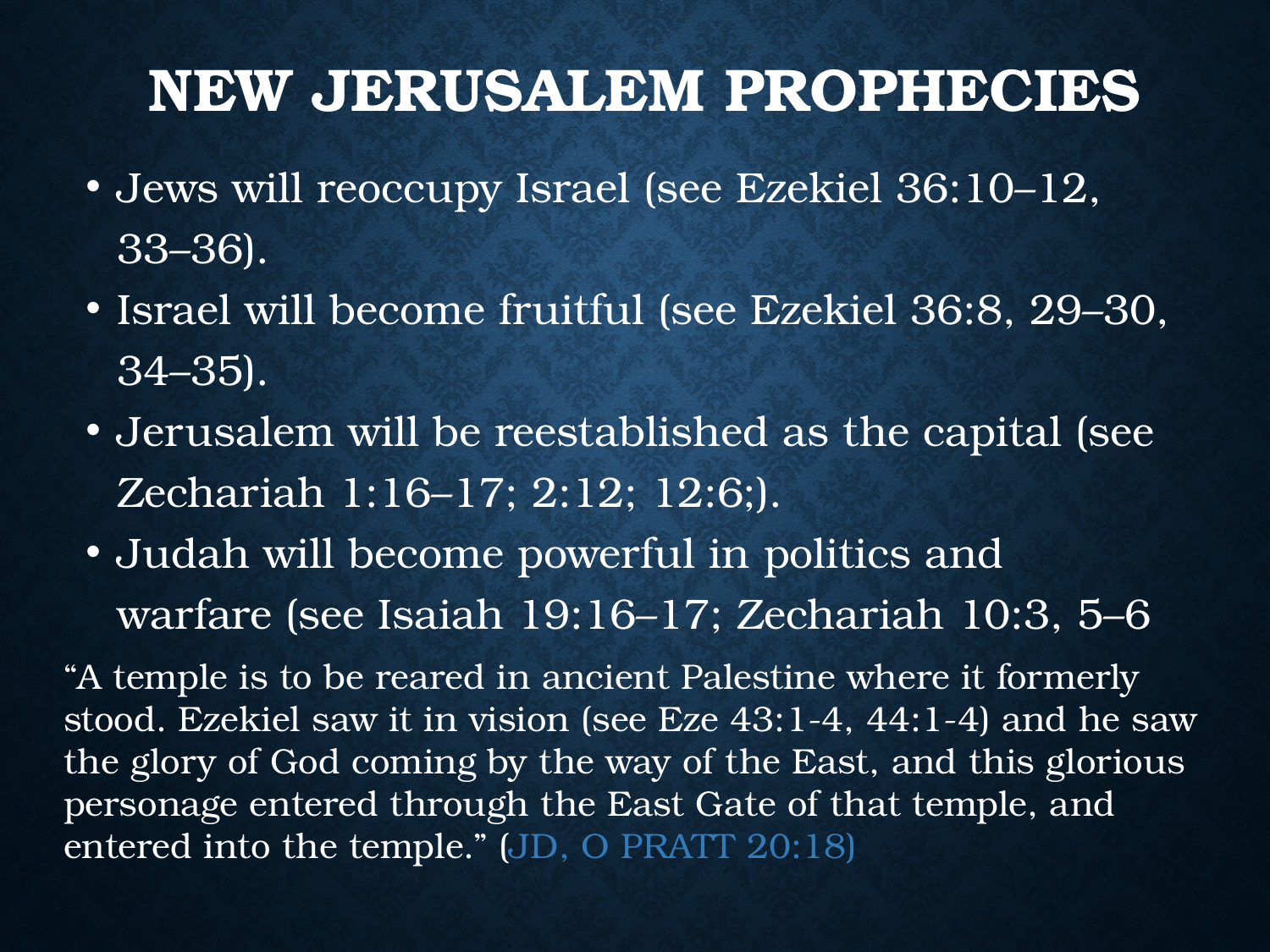

# NEW JERUSALEM PROPHECIES
Jews will reoccupy Israel (see Ezekiel 36:10–12, 33–36).
Israel will become fruitful (see Ezekiel 36:8, 29–30, 34–35).
Jerusalem will be reestablished as the capital (see Zechariah 1:16–17; 2:12; 12:6;).
Judah will become powerful in politics and warfare (see Isaiah 19:16–17; Zechariah 10:3, 5–6
“A temple is to be reared in ancient Palestine where it formerly stood. Ezekiel saw it in vision (see Eze 43:1-4, 44:1-4) and he saw the glory of God coming by the way of the East, and this glorious personage entered through the East Gate of that temple, and entered into the temple.” (JD, O PRATT 20:18)